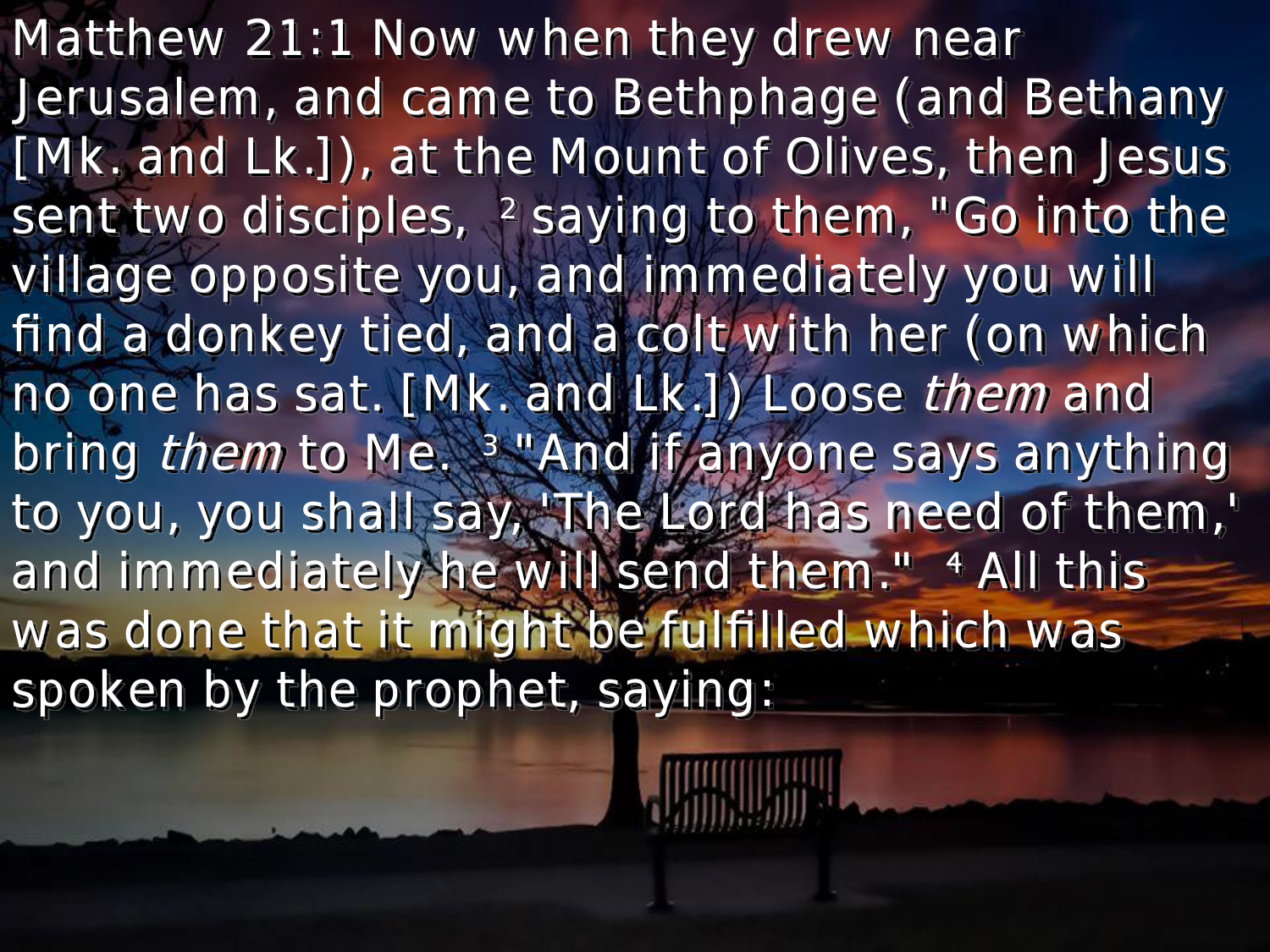

Matthew 21:1 Now when they drew near Jerusalem, and came to Bethphage (and Bethany [Mk. and Lk.]), at the Mount of Olives, then Jesus sent two disciples,  2 saying to them, "Go into the village opposite you, and immediately you will find a donkey tied, and a colt with her (on which no one has sat. [Mk. and Lk.]) Loose them and bring them to Me.  3 "And if anyone says anything to you, you shall say, 'The Lord has need of them,' and immediately he will send them."  4 All this was done that it might be fulfilled which was spoken by the prophet, saying: